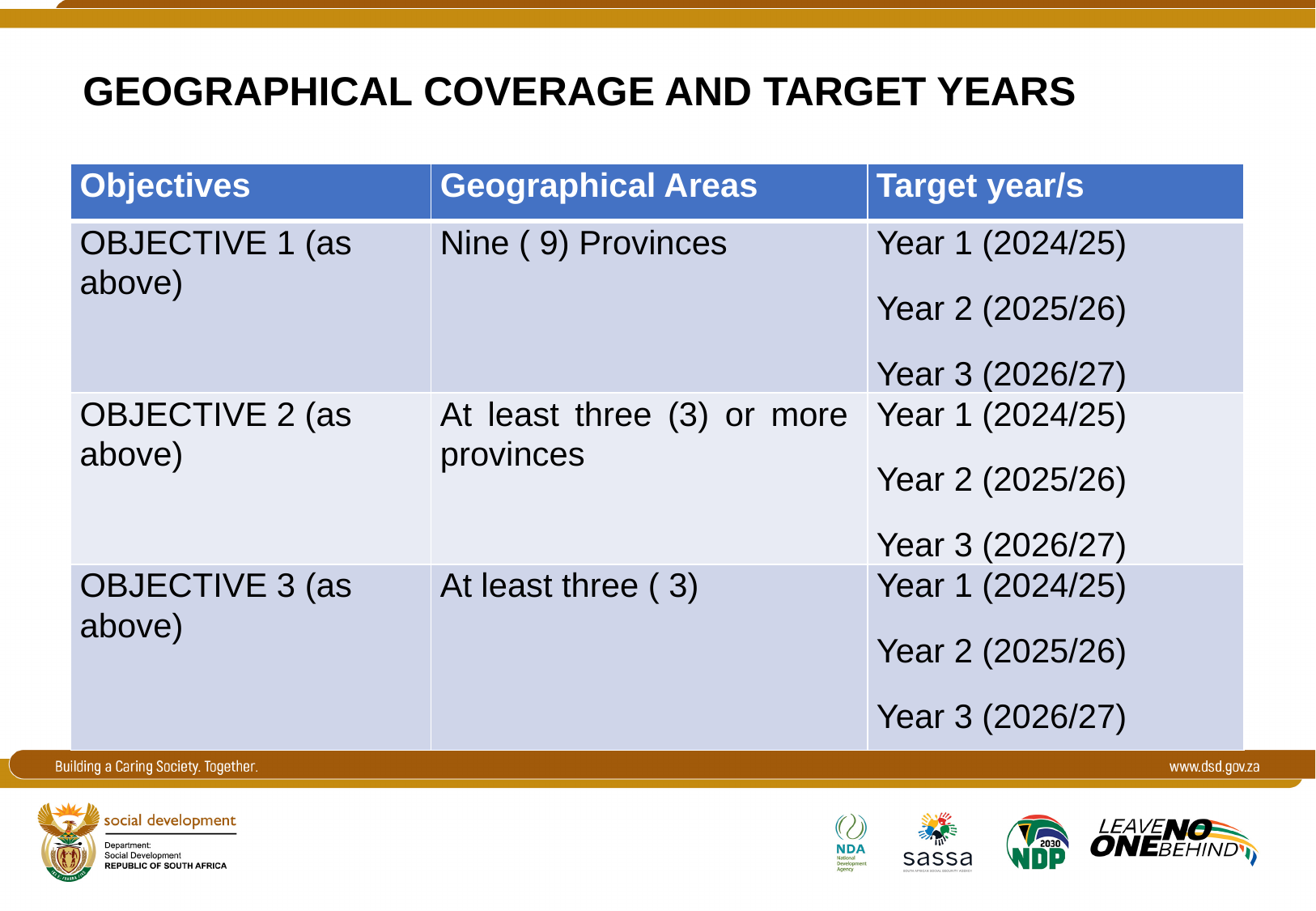

GEOGRAPHICAL COVERAGE AND TARGET YEARS

| Objectives | Geographical Areas | Target year/s |
| --- | --- | --- |
| OBJECTIVE 1 (as above) | Nine ( 9) Provinces | Year 1 (2024/25) Year 2 (2025/26) Year 3 (2026/27) |
| OBJECTIVE 2 (as above) | At least three (3) or more provinces | Year 1 (2024/25) Year 2 (2025/26) Year 3 (2026/27) |
| OBJECTIVE 3 (as above) | At least three ( 3) | Year 1 (2024/25) Year 2 (2025/26) Year 3 (2026/27) |